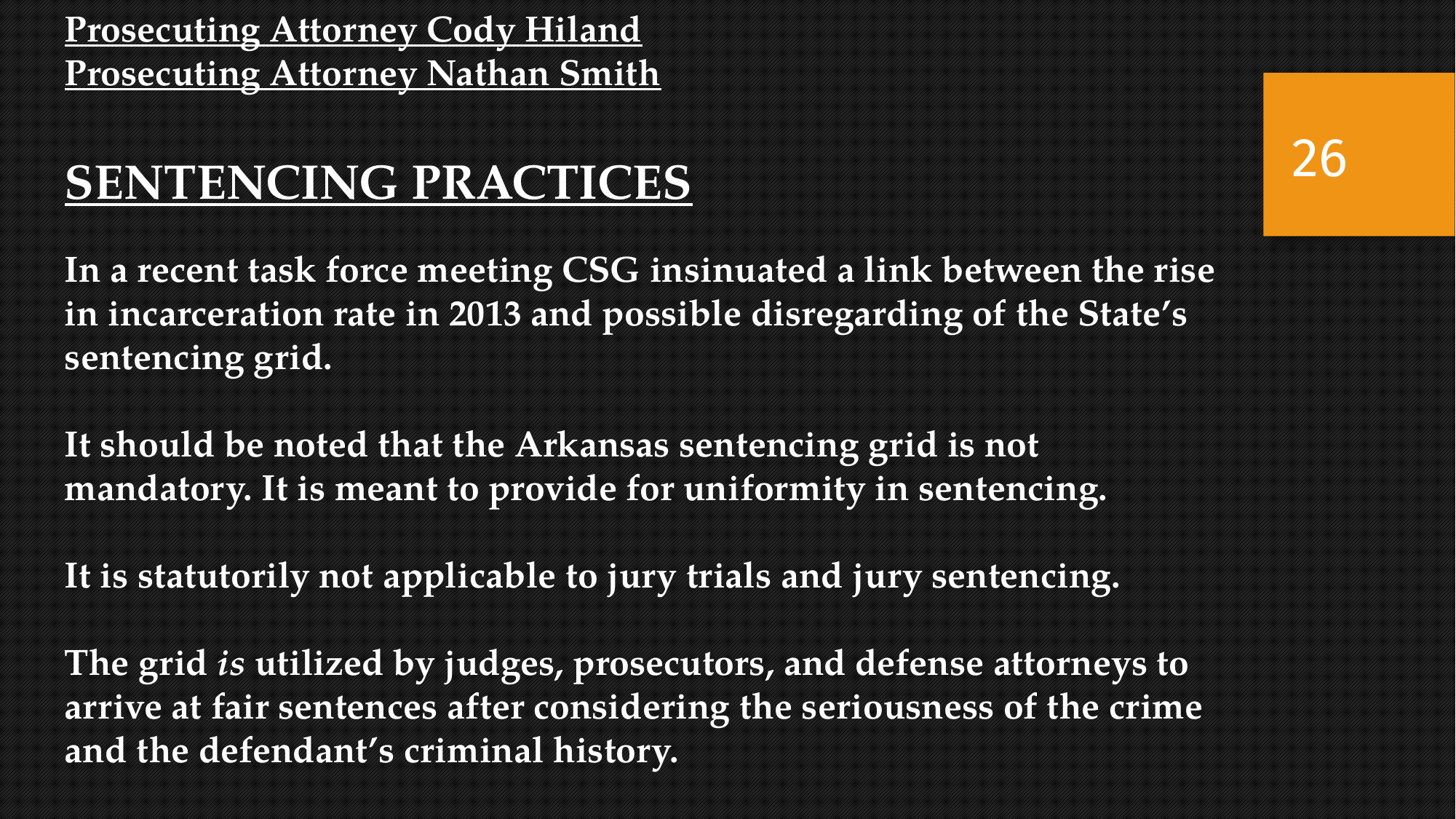

Prosecuting Attorney Cody Hiland
Prosecuting Attorney Nathan Smith

SENTENCING PRACTICES

In a recent task force meeting CSG insinuated a link between the rise in incarceration rate in 2013 and possible disregarding of the State’s sentencing grid.

It should be noted that the Arkansas sentencing grid is not mandatory. It is meant to provide for uniformity in sentencing.

It is statutorily not applicable to jury trials and jury sentencing.

The grid is utilized by judges, prosecutors, and defense attorneys to arrive at fair sentences after considering the seriousness of the crime and the defendant’s criminal history.
26